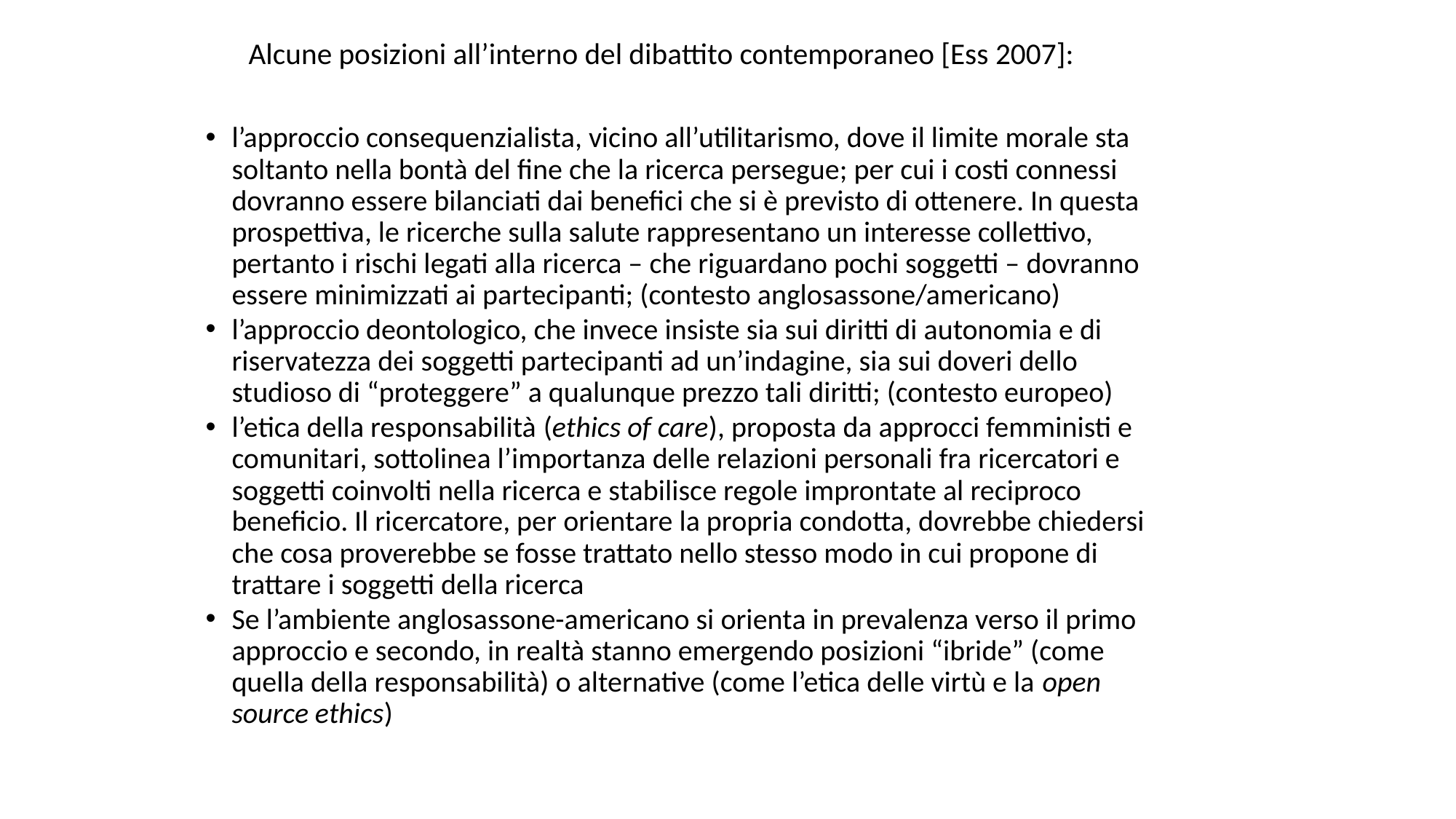

# Alcune posizioni all’interno del dibattito contemporaneo [Ess 2007]:
l’approccio consequenzialista, vicino all’utilitarismo, dove il limite morale sta soltanto nella bontà del fine che la ricerca persegue; per cui i costi connessi dovranno essere bilanciati dai benefici che si è previsto di ottenere. In questa prospettiva, le ricerche sulla salute rappresentano un interesse collettivo, pertanto i rischi legati alla ricerca – che riguardano pochi soggetti – dovranno essere minimizzati ai partecipanti; (contesto anglosassone/americano)
l’approccio deontologico, che invece insiste sia sui diritti di autonomia e di riservatezza dei soggetti partecipanti ad un’indagine, sia sui doveri dello studioso di “proteggere” a qualunque prezzo tali diritti; (contesto europeo)
l’etica della responsabilità (ethics of care), proposta da approcci femministi e comunitari, sottolinea l’importanza delle relazioni personali fra ricercatori e soggetti coinvolti nella ricerca e stabilisce regole improntate al reciproco beneficio. Il ricercatore, per orientare la propria condotta, dovrebbe chiedersi che cosa proverebbe se fosse trattato nello stesso modo in cui propone di trattare i soggetti della ricerca
Se l’ambiente anglosassone-americano si orienta in prevalenza verso il primo approccio e secondo, in realtà stanno emergendo posizioni “ibride” (come quella della responsabilità) o alternative (come l’etica delle virtù e la open source ethics)